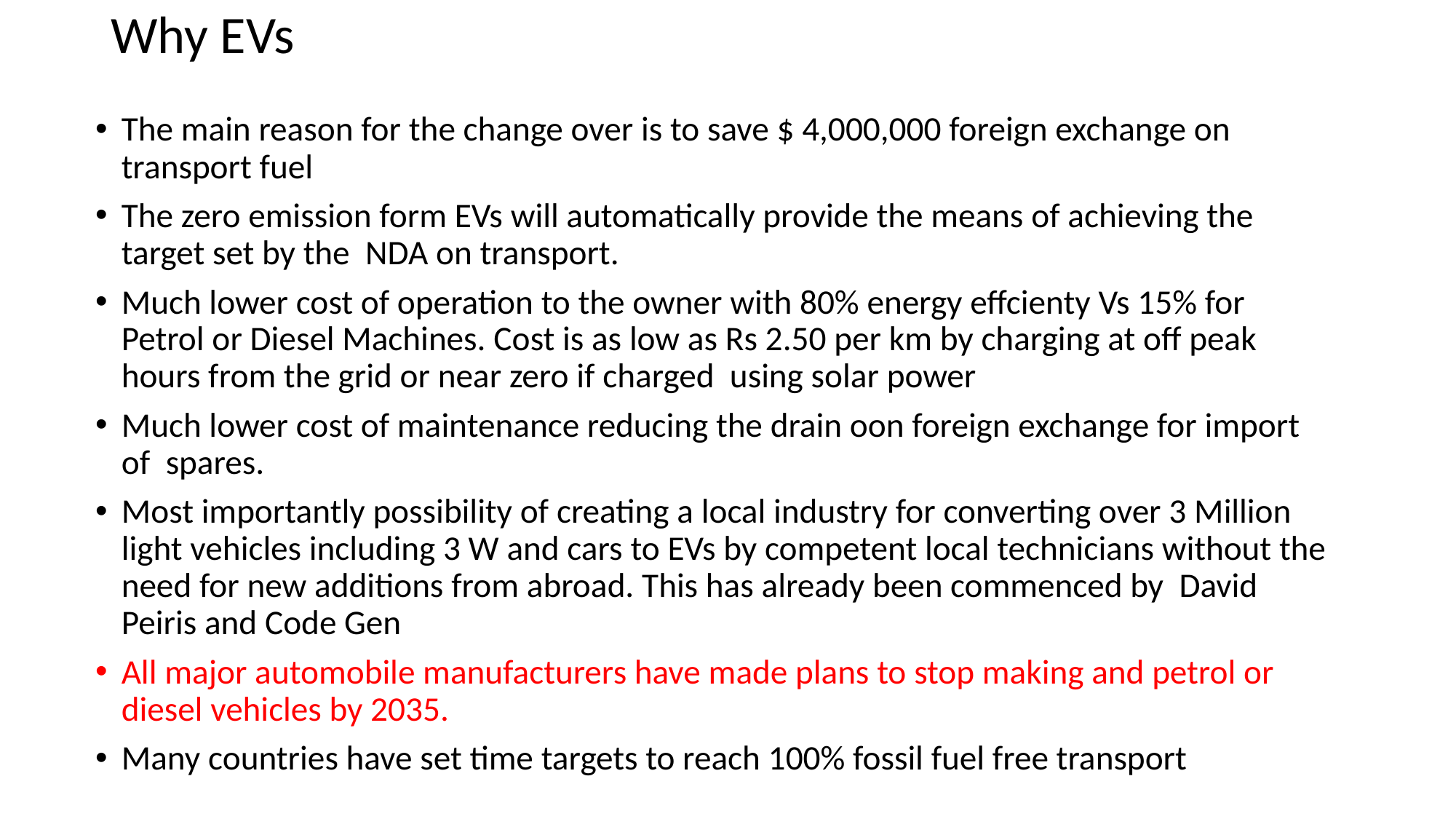

# Why EVs
The main reason for the change over is to save $ 4,000,000 foreign exchange on transport fuel
The zero emission form EVs will automatically provide the means of achieving the target set by the  NDA on transport.
Much lower cost of operation to the owner with 80% energy effcienty Vs 15% for Petrol or Diesel Machines. Cost is as low as Rs 2.50 per km by charging at off peak hours from the grid or near zero if charged  using solar power
Much lower cost of maintenance reducing the drain oon foreign exchange for import of  spares.
Most importantly possibility of creating a local industry for converting over 3 Million light vehicles including 3 W and cars to EVs by competent local technicians without the need for new additions from abroad. This has already been commenced by  David Peiris and Code Gen
All major automobile manufacturers have made plans to stop making and petrol or diesel vehicles by 2035.
Many countries have set time targets to reach 100% fossil fuel free transport